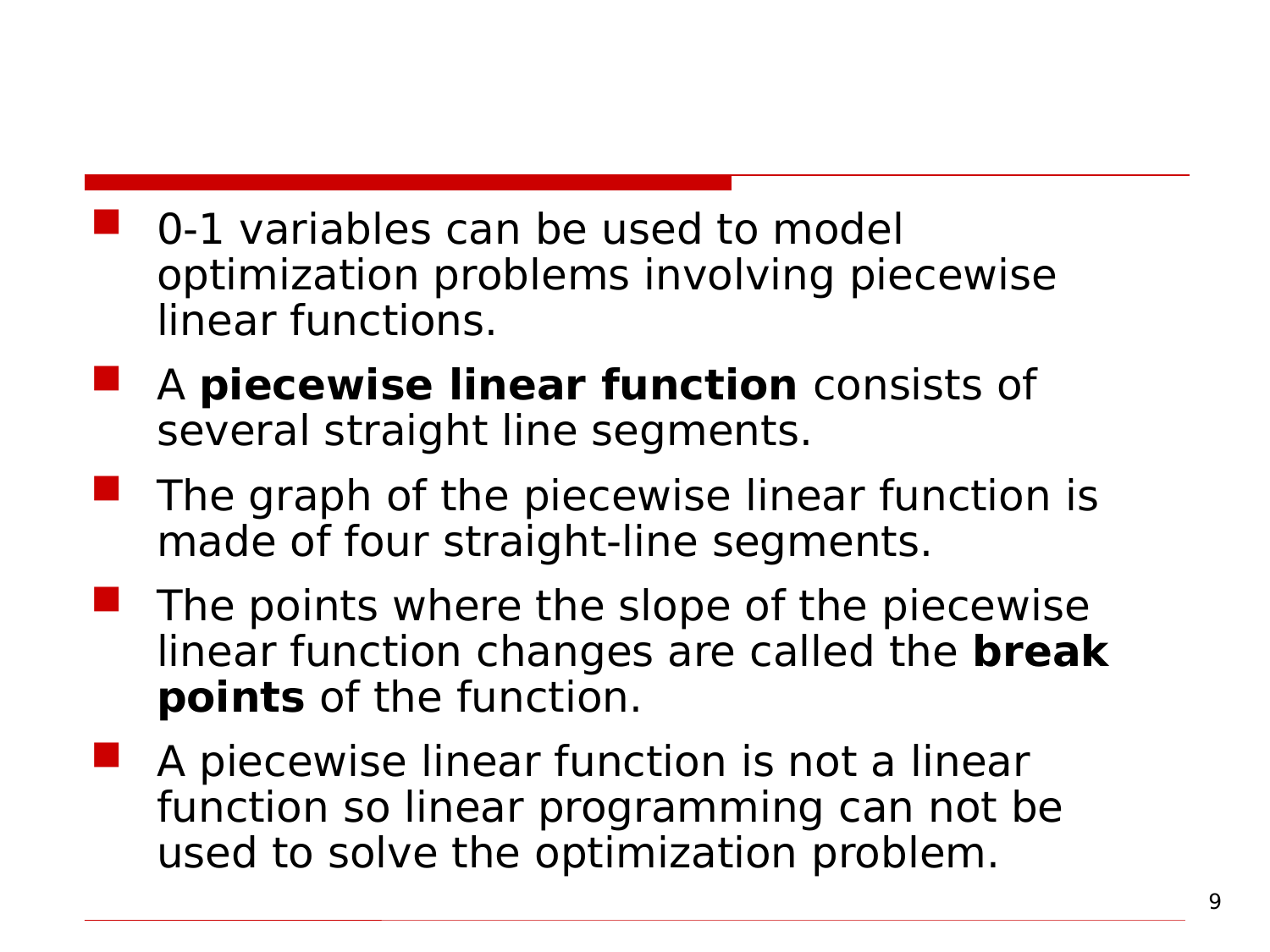

#
0-1 variables can be used to model optimization problems involving piecewise linear functions.
A piecewise linear function consists of several straight line segments.
The graph of the piecewise linear function is made of four straight-line segments.
The points where the slope of the piecewise linear function changes are called the break points of the function.
A piecewise linear function is not a linear function so linear programming can not be used to solve the optimization problem.